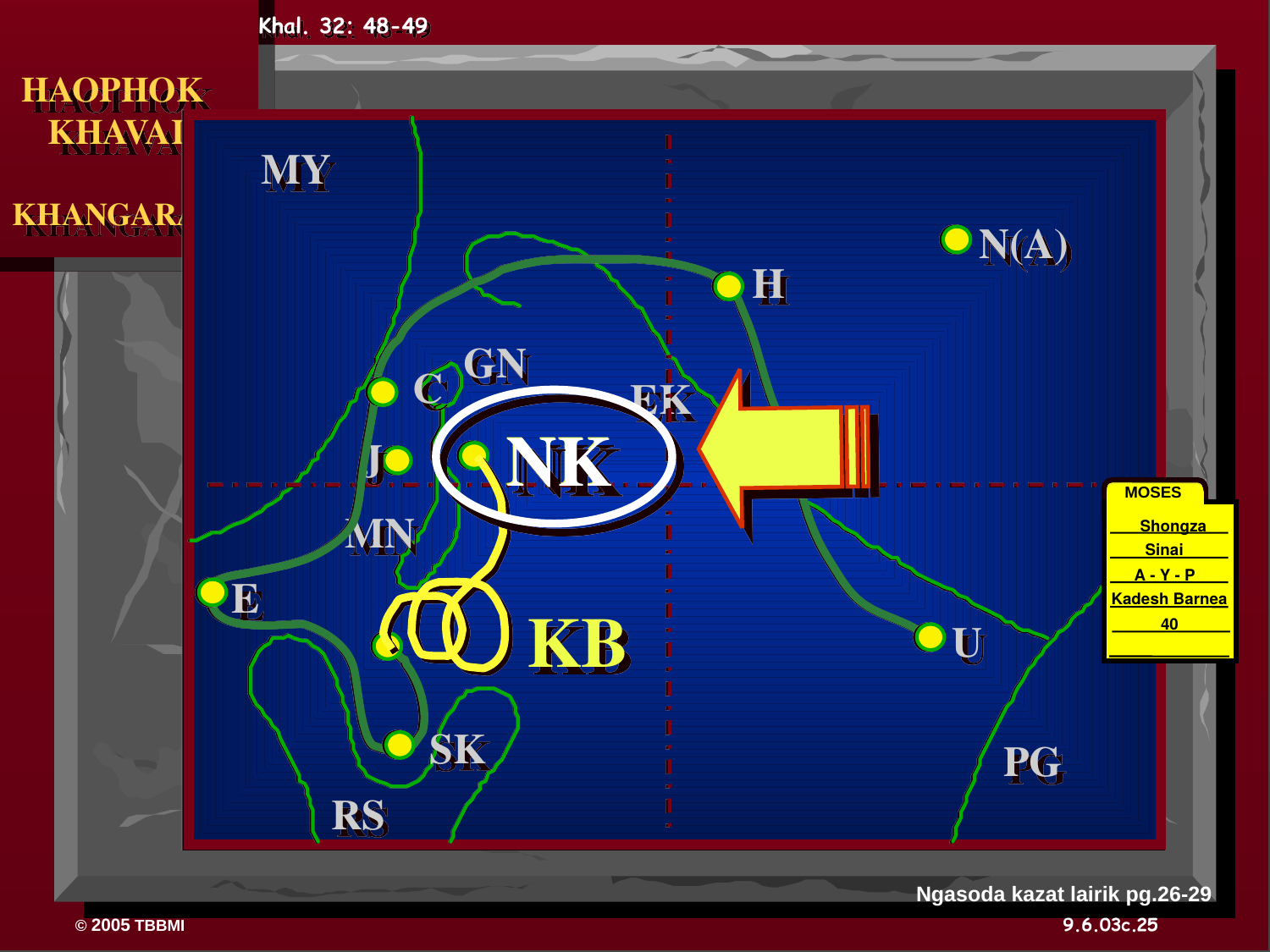

Khal. 32: 48-49

 HAOPHOK
    KHAVAI
KHANGARAN

MY

N(A)

H

GN
C

EK

B

NK

J

MN

E

KB

U

SK

RS
PG

NK

MOSES

Shongza

Sinai

A - Y - P

Kadesh Barnea
40

40

Ngasoda kazat lairik pg.26-29

25